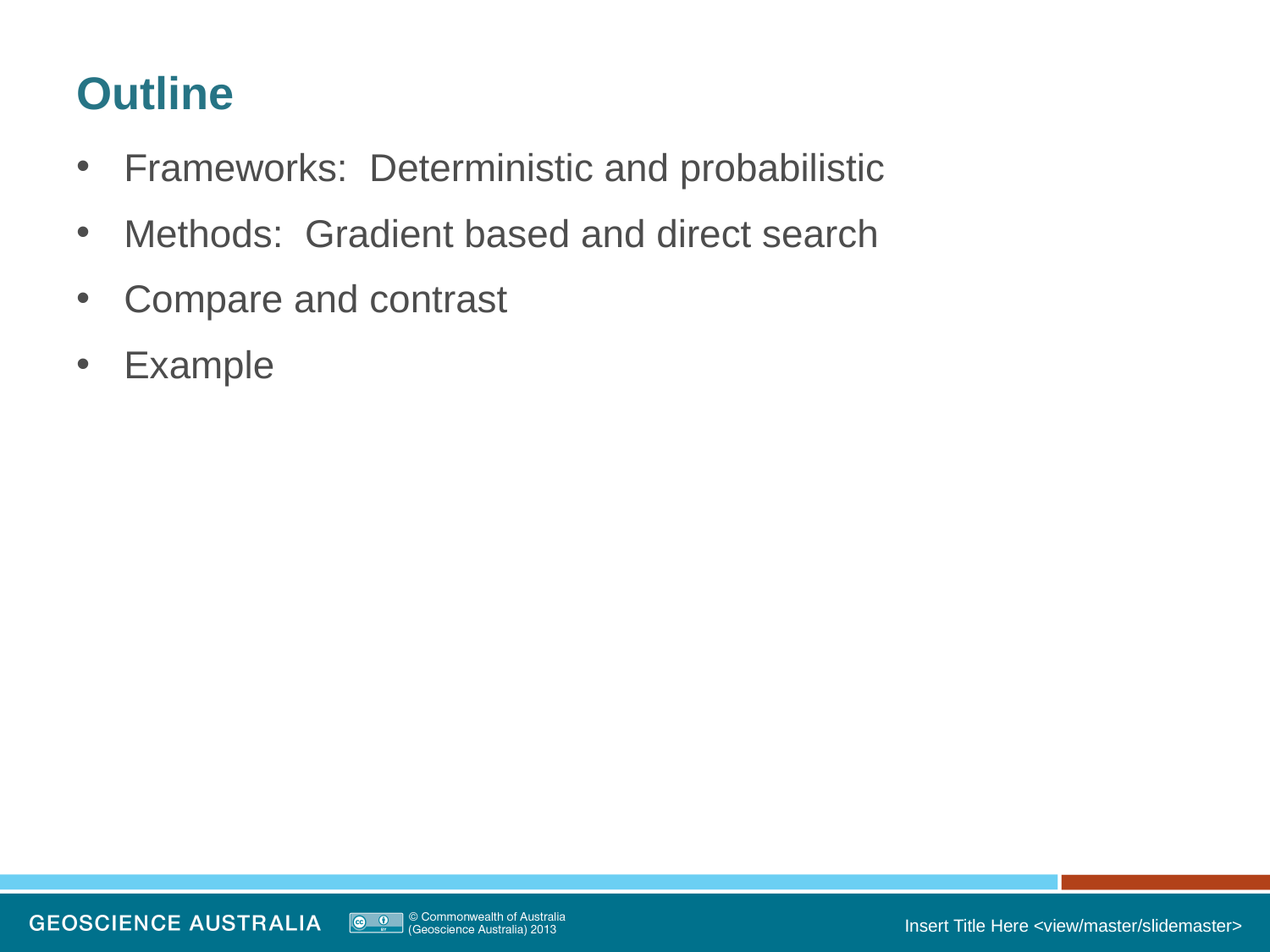

# Outline
Frameworks:  Deterministic and probabilistic
Methods:  Gradient based and direct search
Compare and contrast
Example

Insert Title Here <view/master/slidemaster>